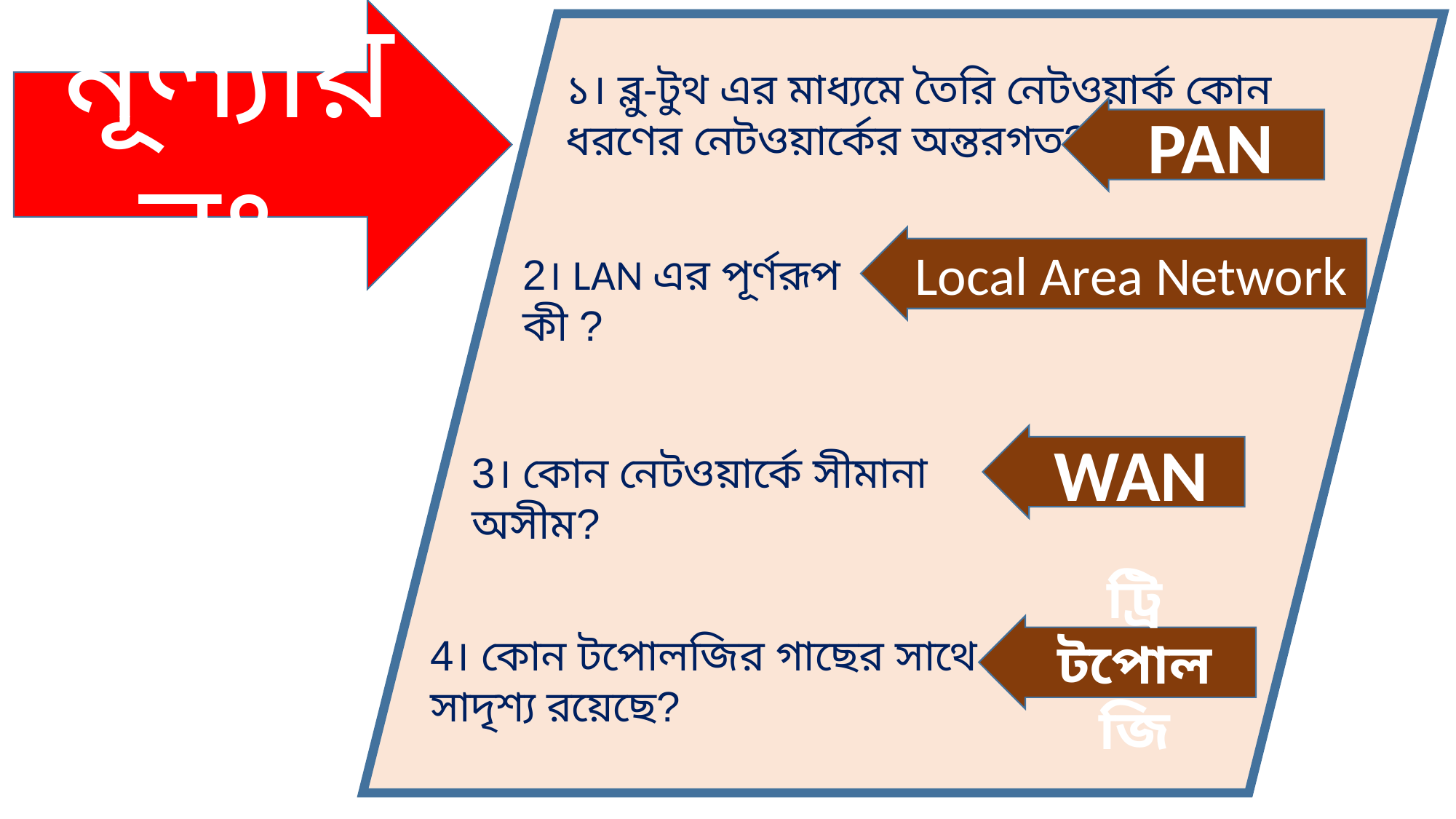

মূল্যায়নঃ

১। ব্লু-টুথ এর মাধ্যমে তৈরি নেটওয়ার্ক কোন ধরণের নেটওয়ার্কের অন্তরগত?
PAN
Local Area Network
2। LAN এর পূর্ণরূপ কী ?
WAN
3। কোন নেটওয়ার্কে সীমানা অসীম?
ট্রি টপোলজি
4। কোন টপোলজির গাছের সাথে সাদৃশ্য রয়েছে?